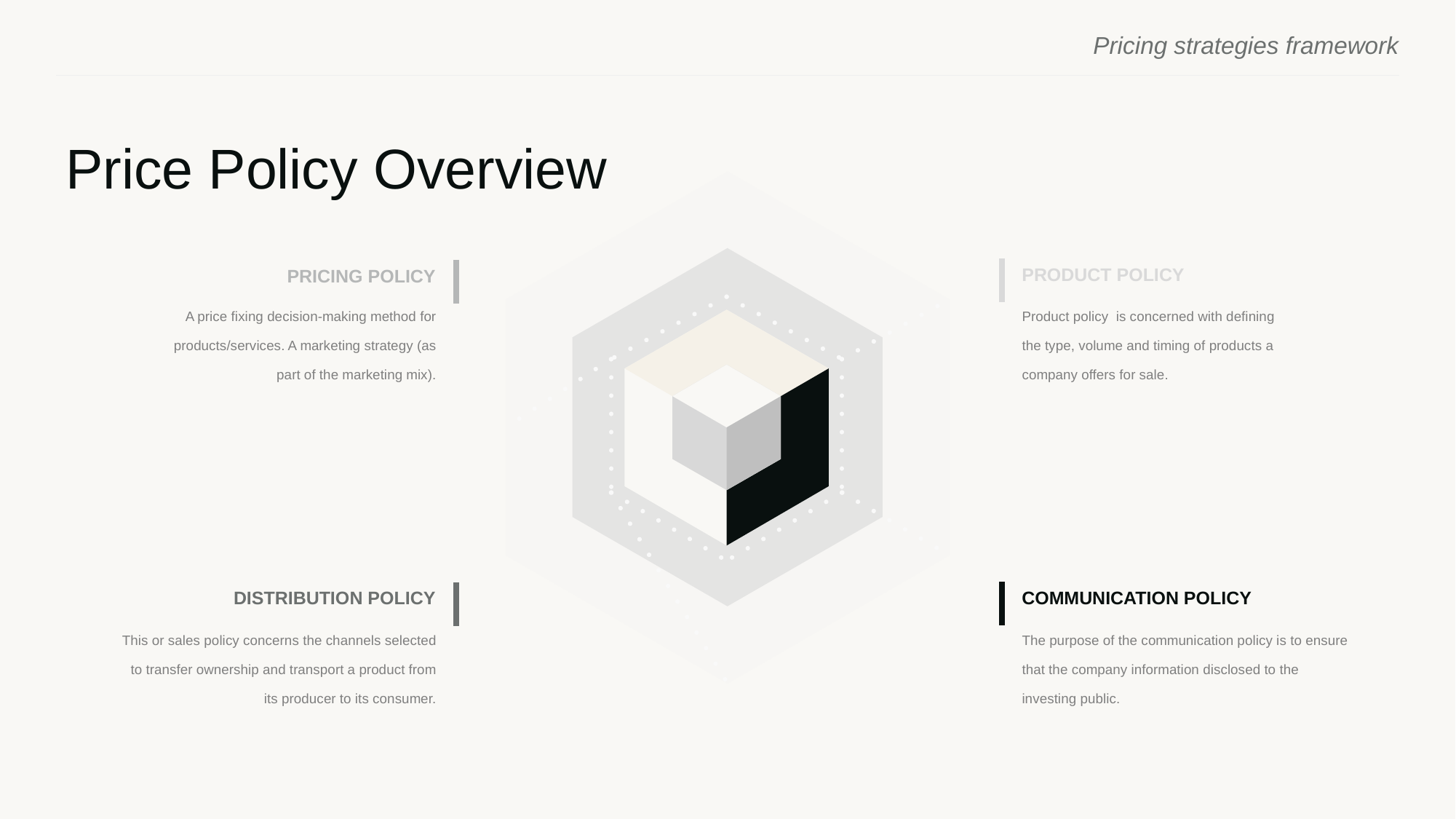

# Price Policy Overview

PRODUCT POLICY
PRICING POLICY

A price fixing decision-making method for products/services. A marketing strategy (as part of the marketing mix).
Product policy  is concerned with defining the type, volume and timing of products a company offers for sale.

COMMUNICATION POLICY
DISTRIBUTION POLICY
This or sales policy concerns the channels selected to transfer ownership and transport a product from its producer to its consumer.
The purpose of the communication policy is to ensure that the company information disclosed to the investing public.